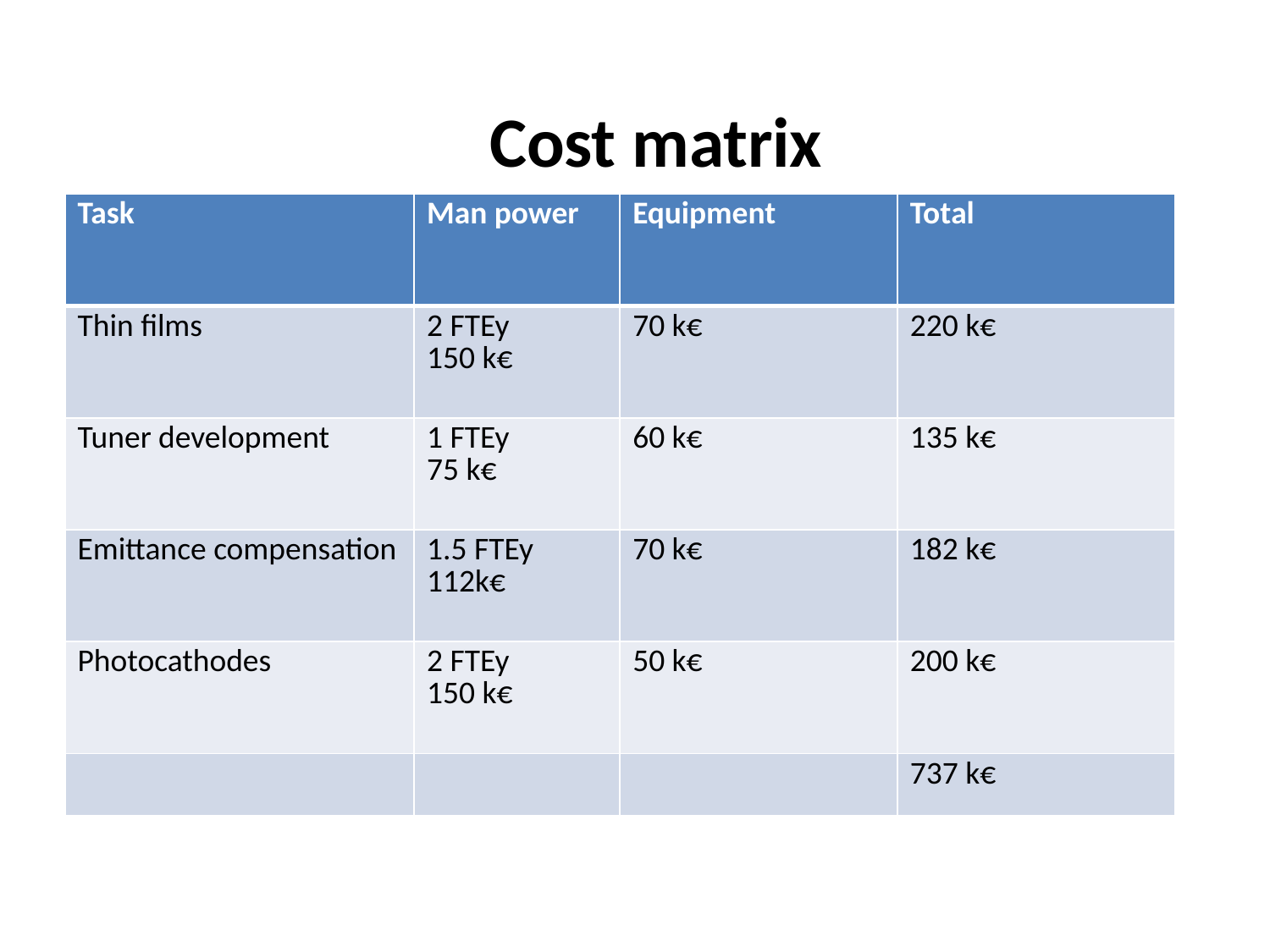

Cost matrix
| Task | Man power | Equipment | Total |
| --- | --- | --- | --- |
| Thin films | 2 FTEy 150 k€ | 70 k€ | 220 k€ |
| Tuner development | 1 FTEy 75 k€ | 60 k€ | 135 k€ |
| Emittance compensation | 1.5 FTEy 112k€ | 70 k€ | 182 k€ |
| Photocathodes | 2 FTEy 150 k€ | 50 k€ | 200 k€ |
|  |  |  | 737 k€ |